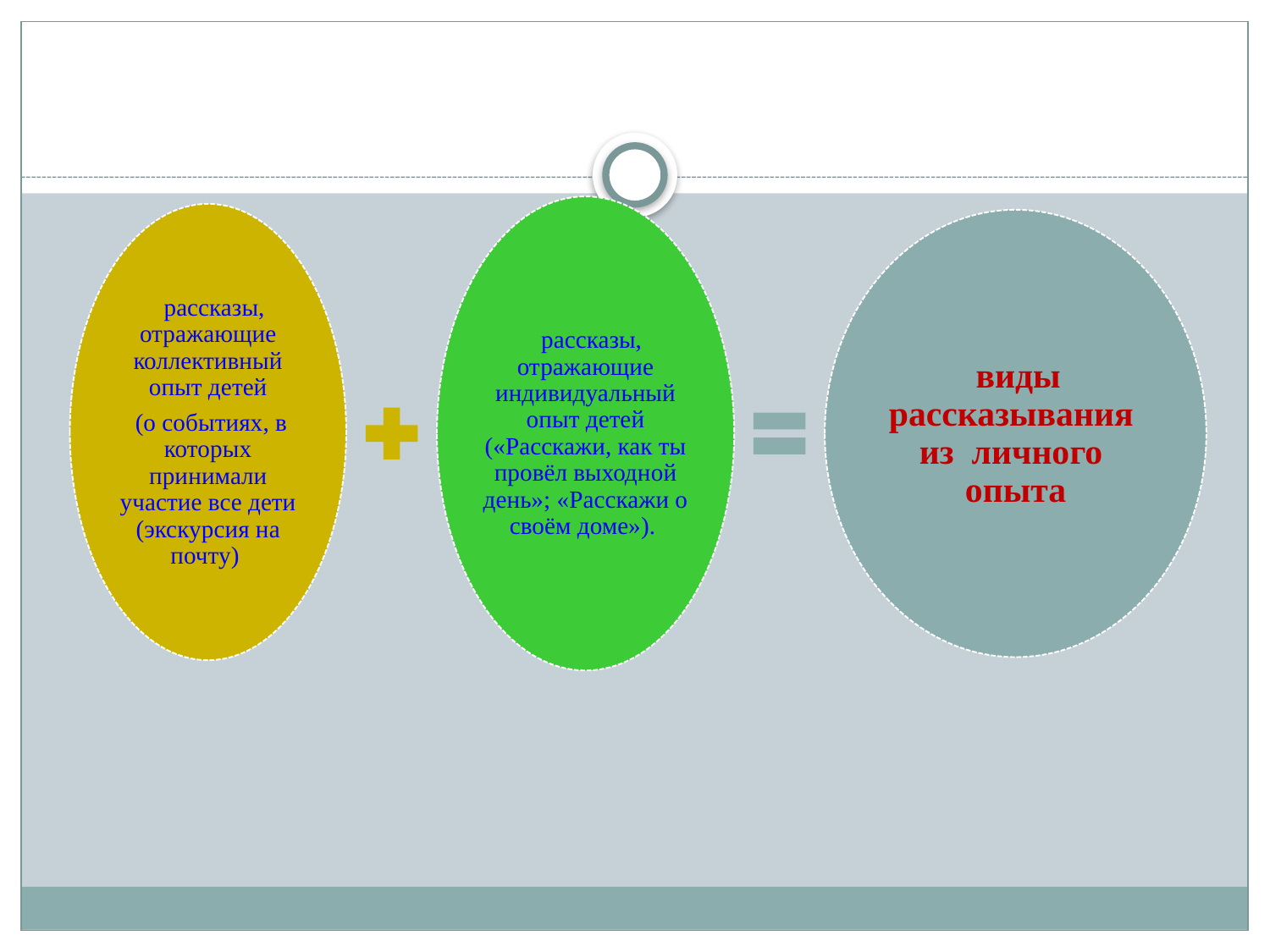

#
  рассказы, отражающие коллективный опыт детей
 (о событиях, в которых принимали участие все дети (экскурсия на почту)

  рассказы, отражающие индивидуальный опыт детей («Расскажи, как ты провёл выходной день»; «Расскажи о своём доме»).

  виды  рассказывания  из  личного  опыта